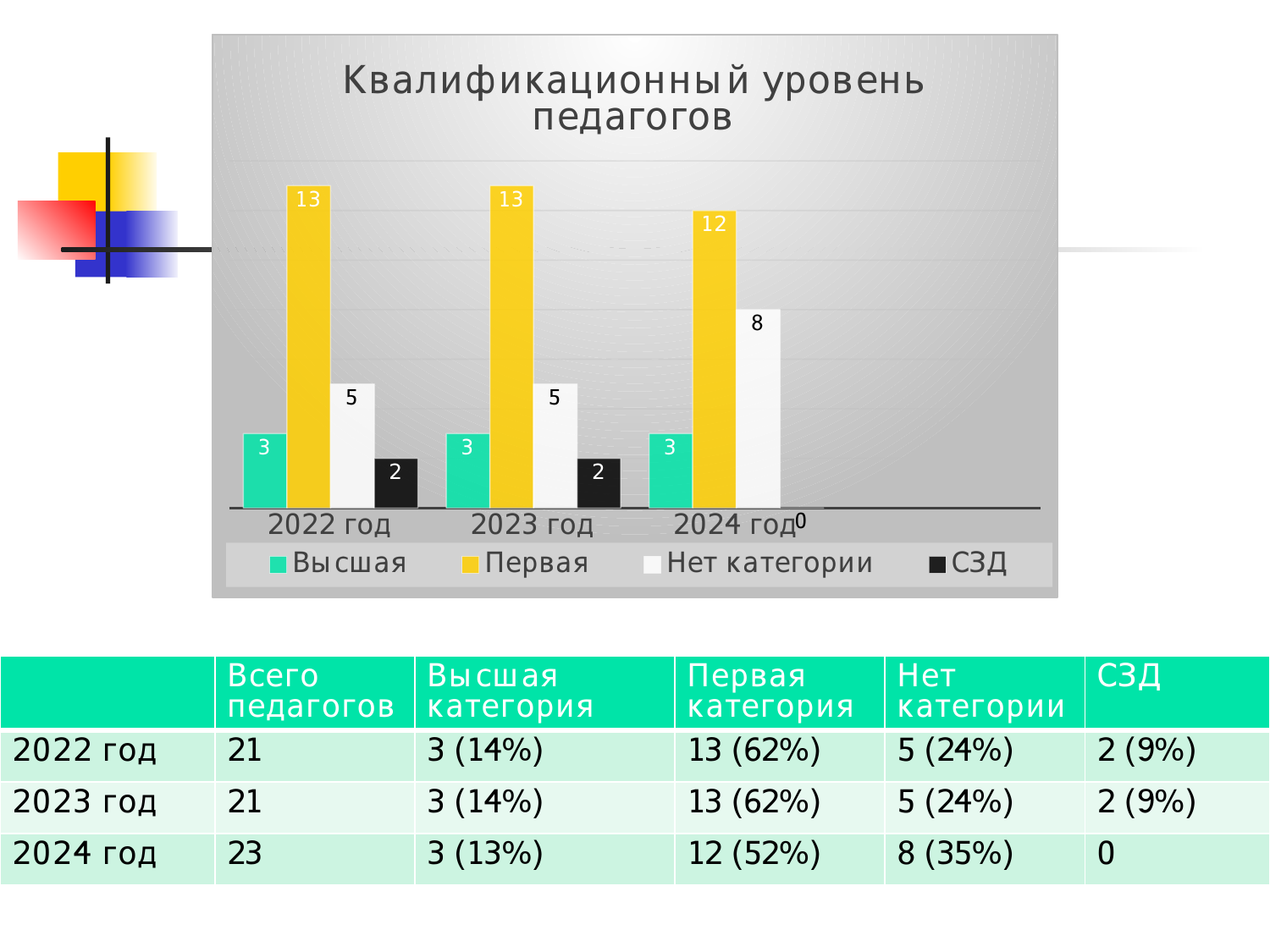

### Chart: Квалификационный уровень педагогов

| Category | Высшая | Первая | Нет категории | СЗД |
|---|---|---|---|---|
| 2022 год | 3.0 | 13.0 | 5.0 | 2.0 |
| 2023 год | 3.0 | 13.0 | 5.0 | 2.0 |
| 2024 год | 3.0 | 12.0 | 8.0 | 0.0 |
|  | Всего педагогов | Высшая категория | Первая категория | Нет категории | СЗД |
| --- | --- | --- | --- | --- | --- |
| 2022 год | 21 | 3 (14%) | 13 (62%) | 5 (24%) | 2 (9%) |
| 2023 год | 21 | 3 (14%) | 13 (62%) | 5 (24%) | 2 (9%) |
| 2024 год | 23 | 3 (13%) | 12 (52%) | 8 (35%) | 0 |